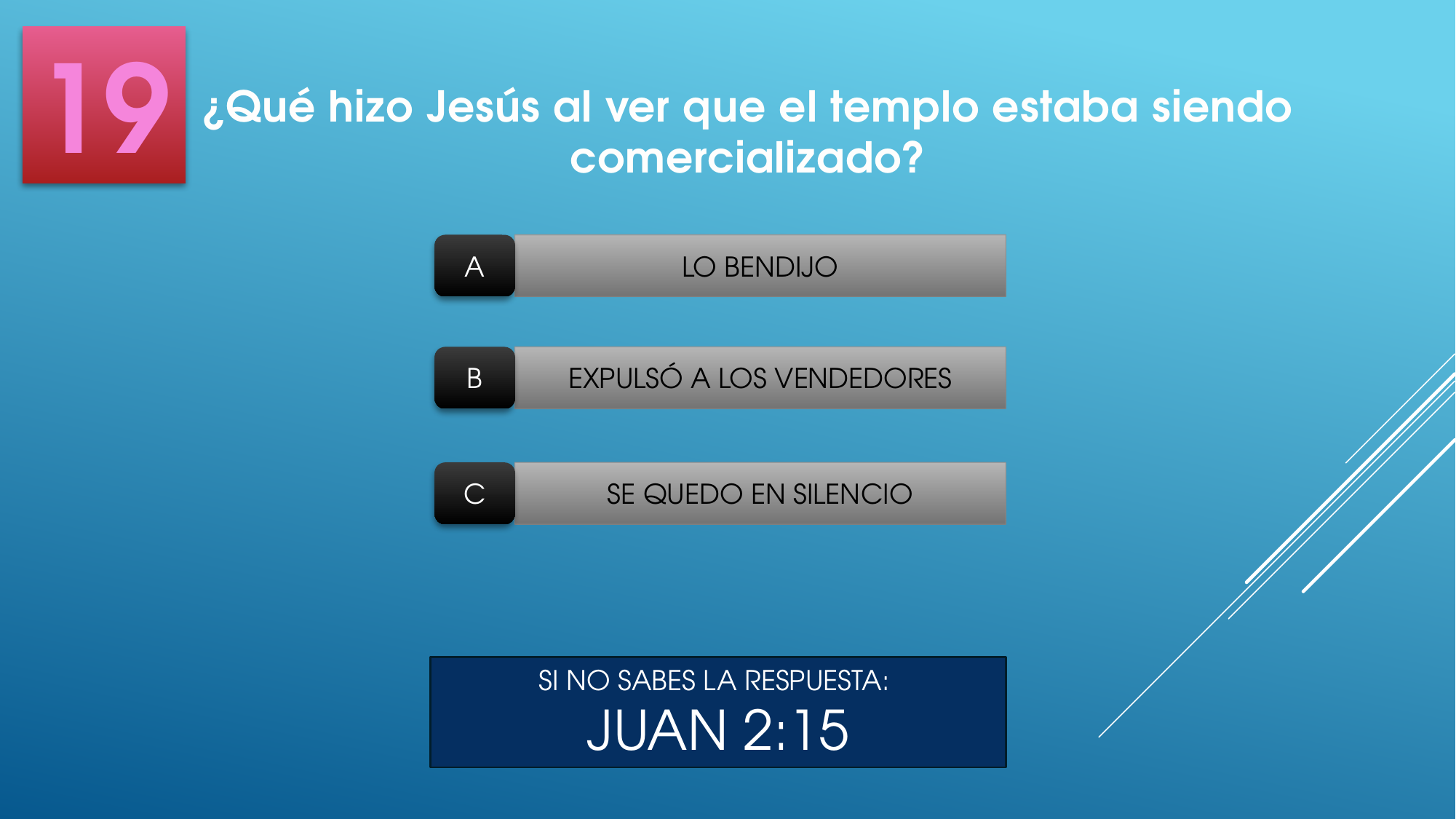

19
¿Qué hizo Jesús al ver que el templo estaba siendo comercializado?
A
LO BENDIJO
B
EXPULSÓ A LOS VENDEDORES
C
SE QUEDO EN SILENCIO
SI NO SABES LA RESPUESTA:
JUAN 2:15